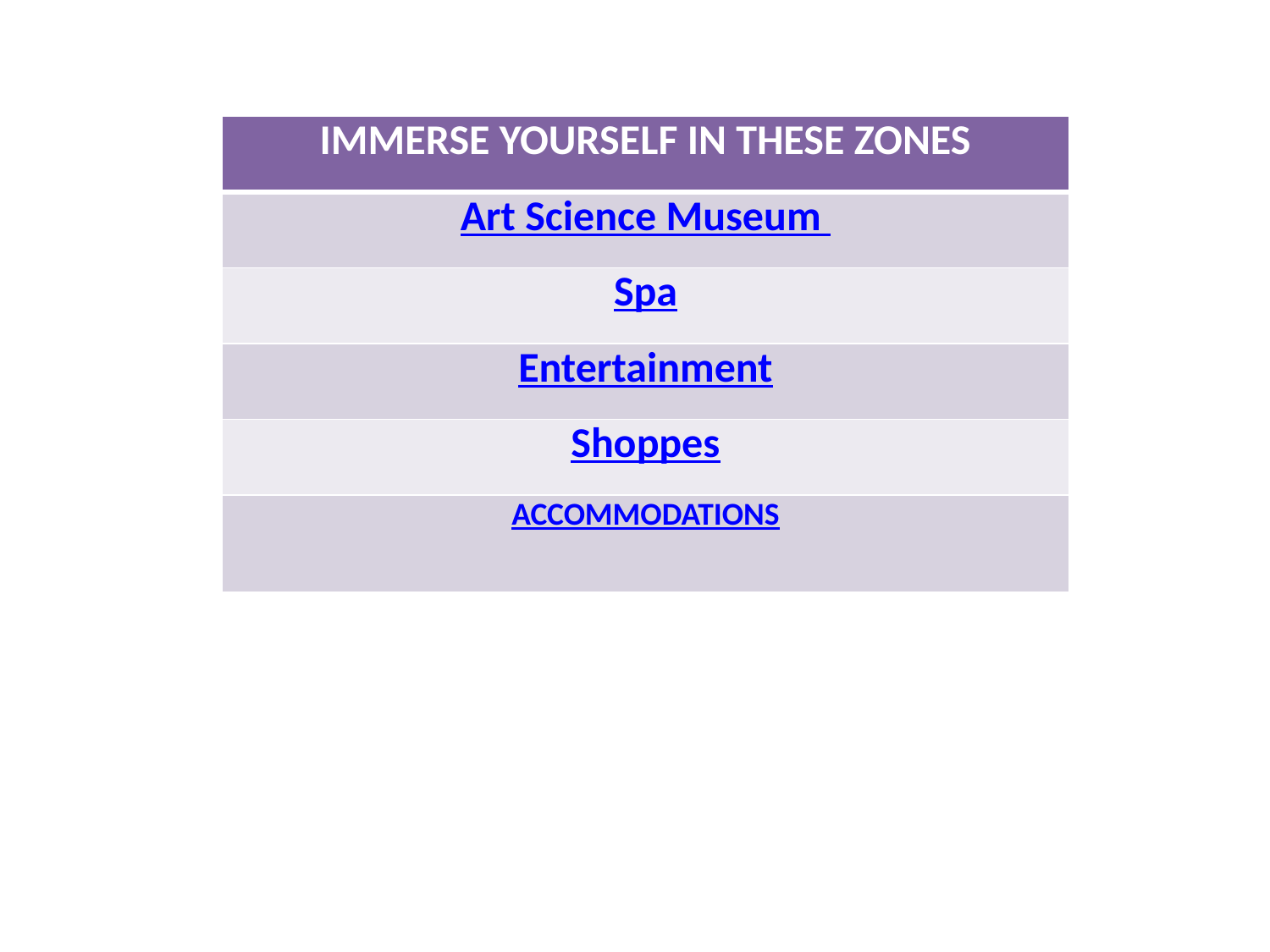

| IMMERSE YOURSELF IN THESE ZONES |
| --- |
| Art Science Museum |
| Spa |
| Entertainment |
| Shoppes |
| ACCOMMODATIONS |